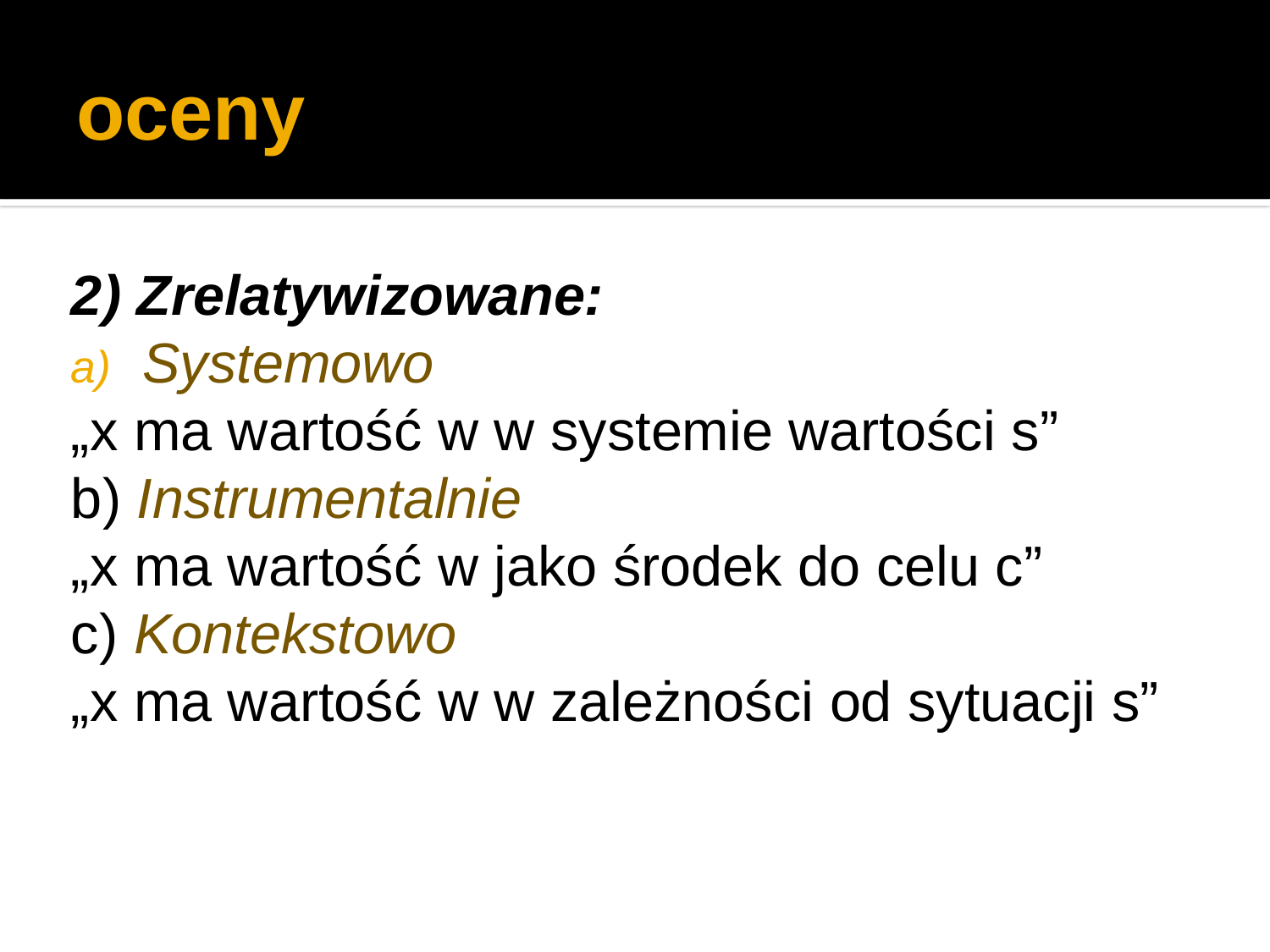

# oceny
2) Zrelatywizowane:
Systemowo
„x ma wartość w w systemie wartości s”
b) Instrumentalnie
„x ma wartość w jako środek do celu c”
c) Kontekstowo
„x ma wartość w w zależności od sytuacji s”